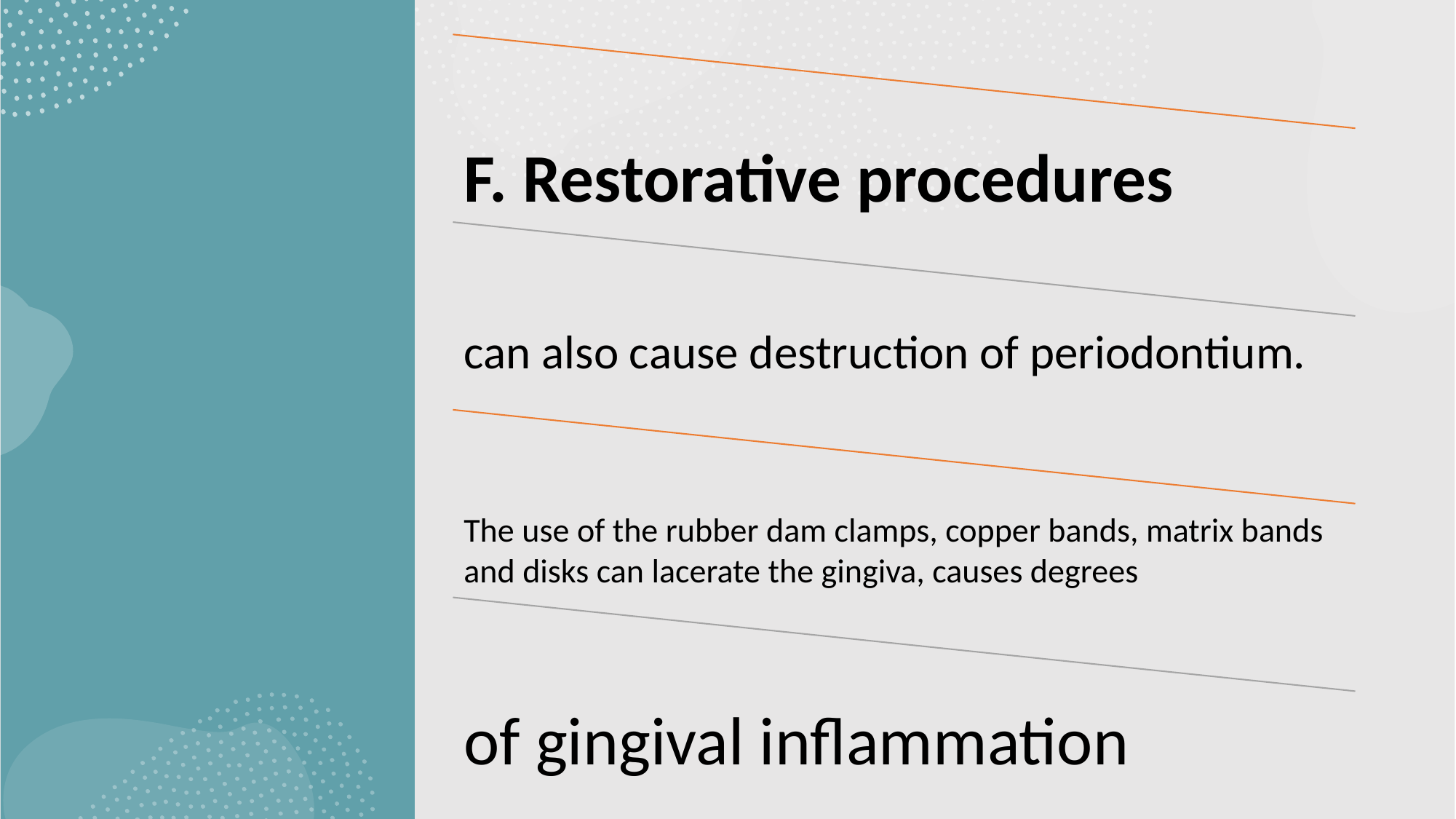

F. Restorative procedures
can also cause destruction of periodontium.
The use of the rubber dam clamps, copper bands, matrix bands and disks can lacerate the gingiva, causes degrees
of gingival inflammation
#